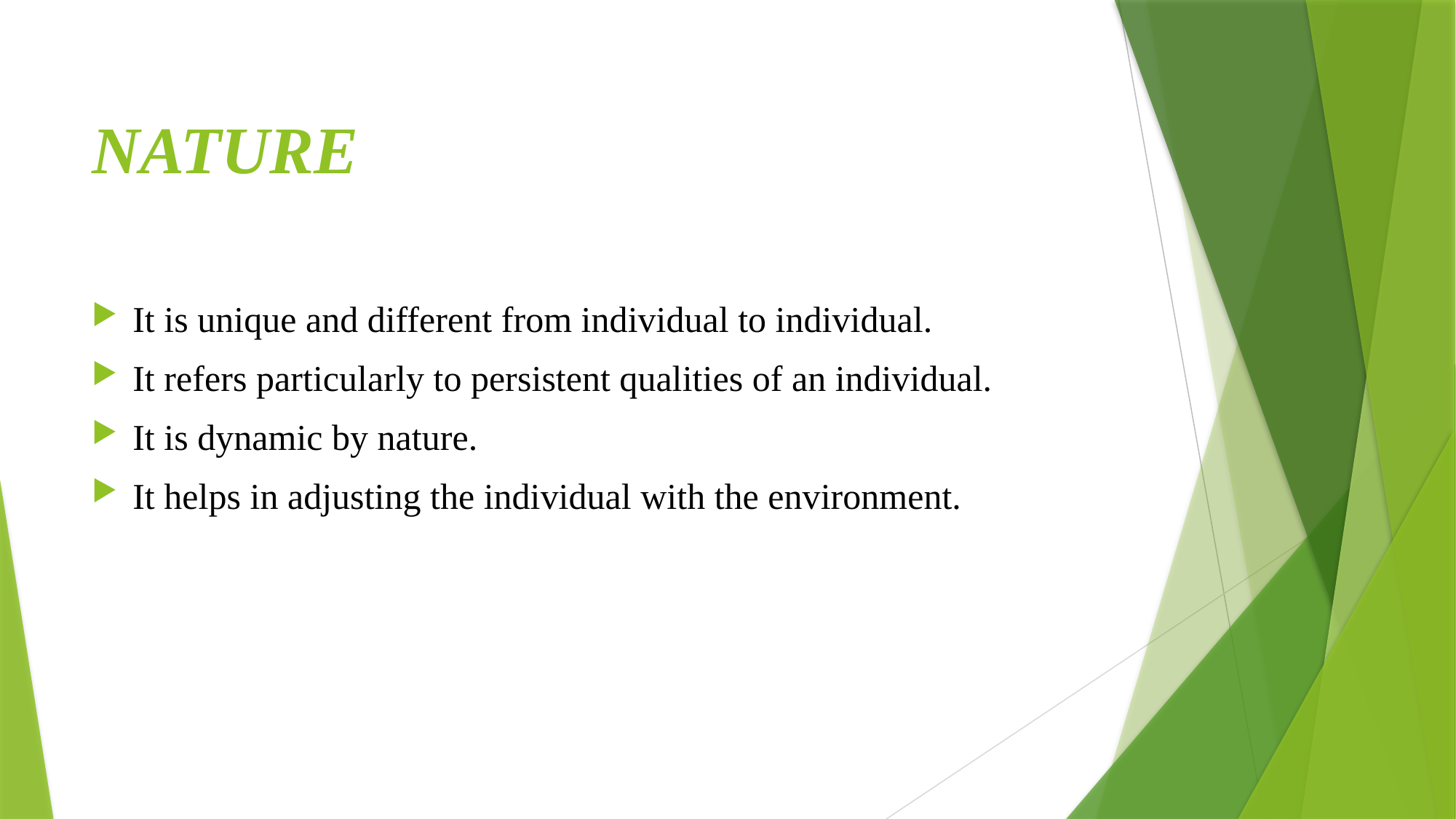

# NATURE
It is unique and different from individual to individual.
It refers particularly to persistent qualities of an individual.
It is dynamic by nature.
It helps in adjusting the individual with the environment.